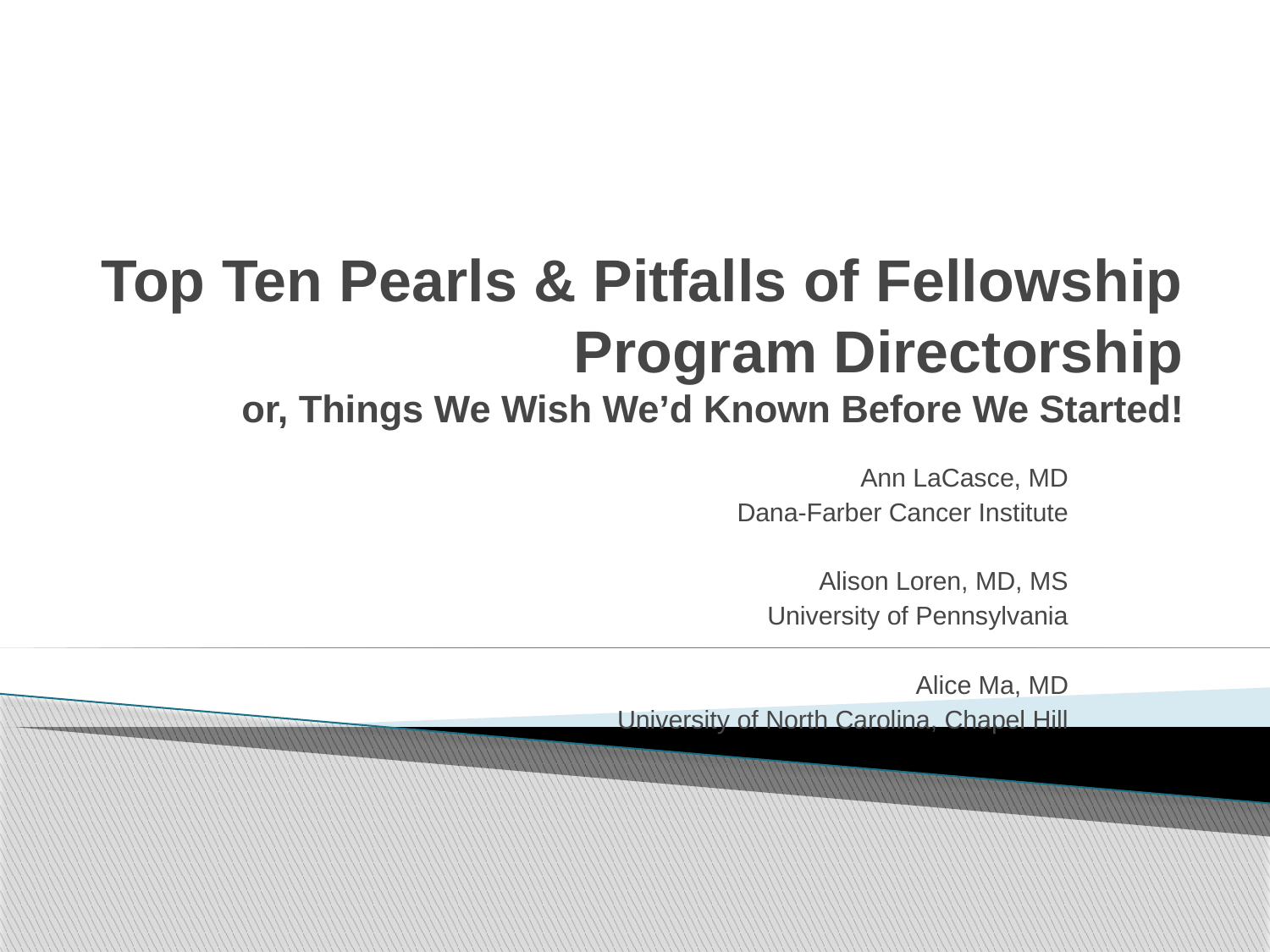

# Top Ten Pearls & Pitfalls of Fellowship Program Directorship or, Things We Wish We’d Known Before We Started!
Ann LaCasce, MD
Dana-Farber Cancer Institute

Alison Loren, MD, MS
University of Pennsylvania

Alice Ma, MD
University of North Carolina, Chapel Hill